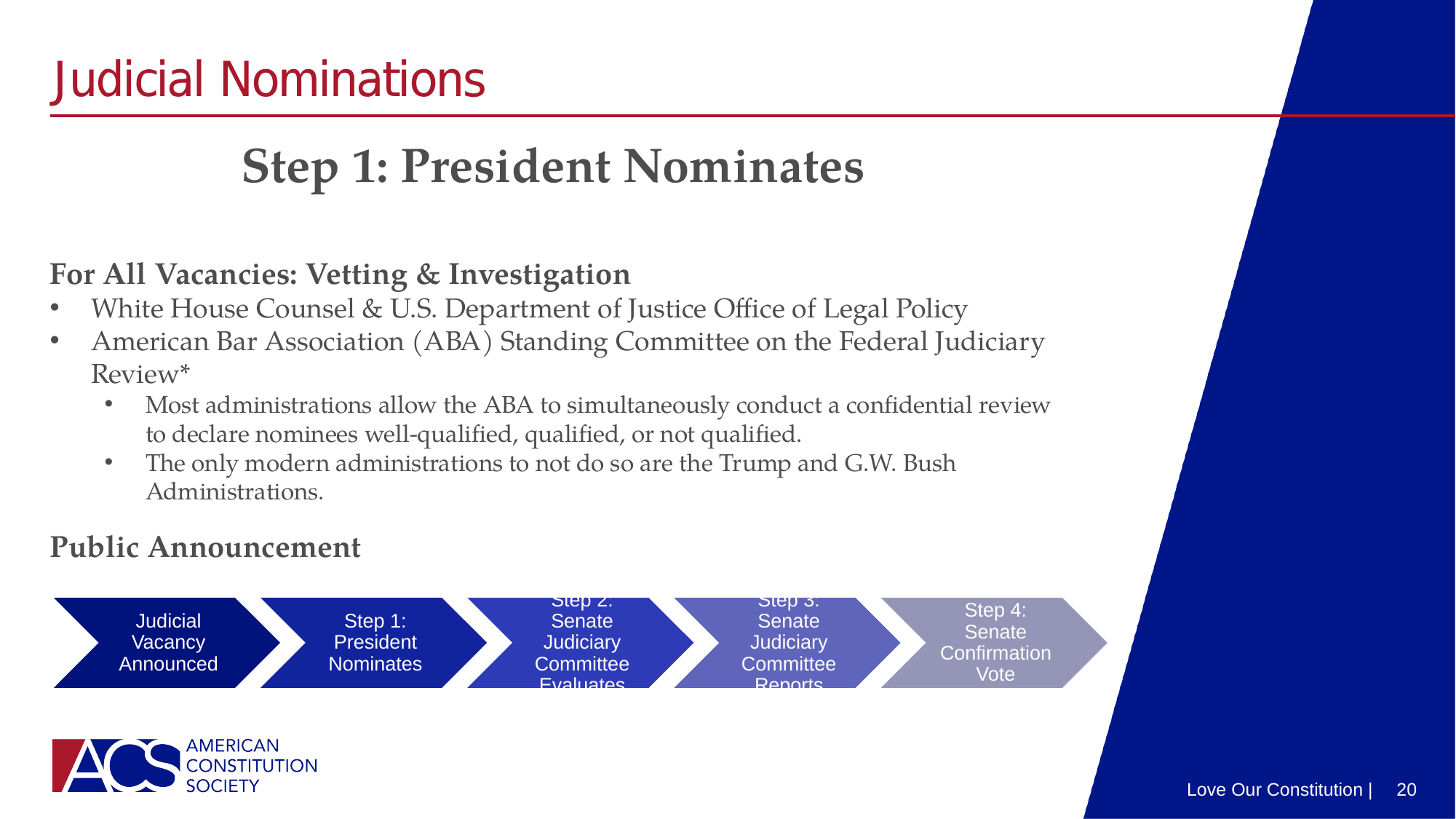

# Judicial Nominations
Step 1: President Nominates

For All Vacancies: Vetting & Investigation
White House Counsel & U.S. Department of Justice Office of Legal Policy
American Bar Association (ABA) Standing Committee on the Federal Judiciary Review*
Most administrations allow the ABA to simultaneously conduct a confidential review to declare nominees well-qualified, qualified, or not qualified.
The only modern administrations to not do so are the Trump and G.W. Bush Administrations.

Public Announcement
Judicial Vacancy Announced
Step 1: President Nominates
Step 2: Senate Judiciary Committee Evaluates
Step 3: Senate Judiciary Committee Reports
Step 4: Senate Confirmation Vote
Love Our Constitution |
20